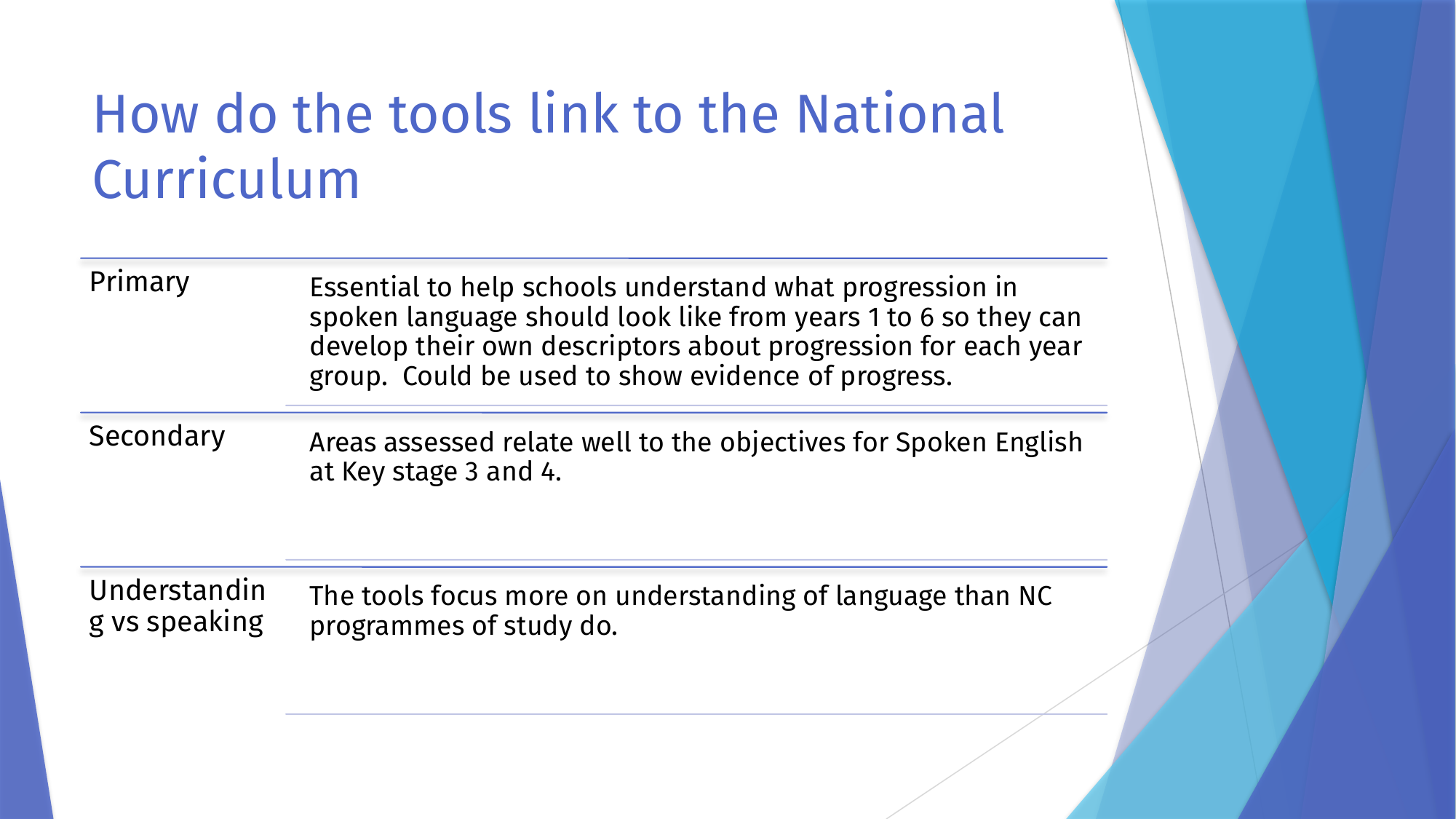

# How do the tools link to the National Curriculum
Primary
Essential to help schools understand what progression in spoken language should look like from years 1 to 6 so they can develop their own descriptors about progression for each year group.  Could be used to show evidence of progress.
Secondary
Areas assessed relate well to the objectives for Spoken English at Key stage 3 and 4.
Understanding vs speaking
The tools focus more on understanding of language than NC programmes of study do.